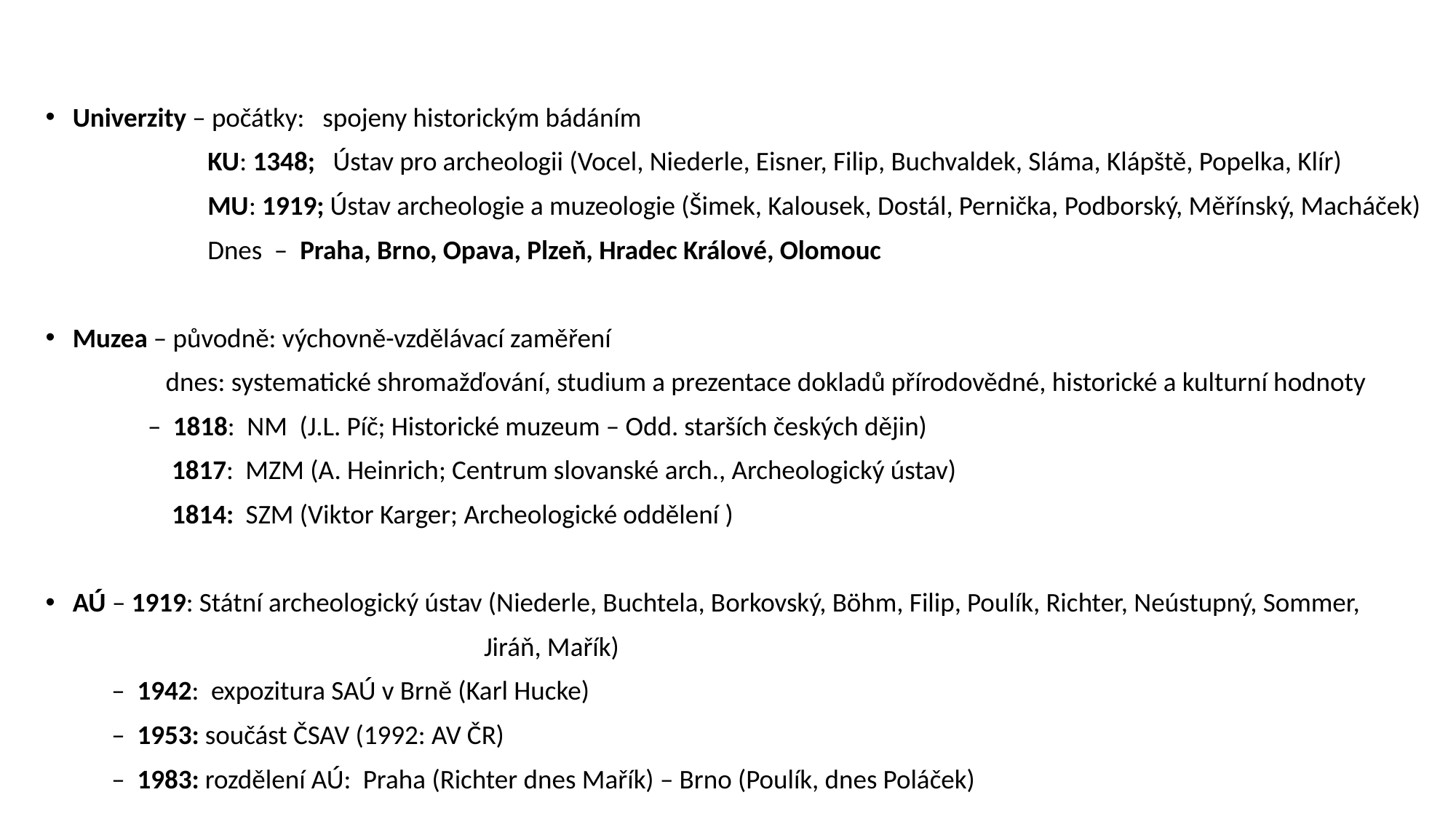

Univerzity – počátky:   spojeny historickým bádáním
                           KU: 1348;   Ústav pro archeologii (Vocel, Niederle, Eisner, Filip, Buchvaldek, Sláma, Klápště, Popelka, Klír)
                           MU: 1919; Ústav archeologie a muzeologie (Šimek, Kalousek, Dostál, Pernička, Podborský, Měřínský, Macháček)
                           Dnes  –  Praha, Brno, Opava, Plzeň, Hradec Králové, Olomouc

Muzea – původně: výchovně-vzdělávací zaměření
                    dnes: systematické shromažďování, studium a prezentace dokladů přírodovědné, historické a kulturní hodnoty
                 –  1818:  NM  (J.L. Píč; Historické muzeum – Odd. starších českých dějin)
                     1817:  MZM (A. Heinrich; Centrum slovanské arch., Archeologický ústav)
                     1814:  SZM (Viktor Karger; Archeologické oddělení )

AÚ – 1919: Státní archeologický ústav (Niederle, Buchtela, Borkovský, Böhm, Filip, Poulík, Richter, Neústupný, Sommer,
                                                                         Jiráň, Mařík)
           –  1942:  expozitura SAÚ v Brně (Karl Hucke)
           –  1953: součást ČSAV (1992: AV ČR)
           –  1983: rozdělení AÚ:  Praha (Richter dnes Mařík) – Brno (Poulík, dnes Poláček)